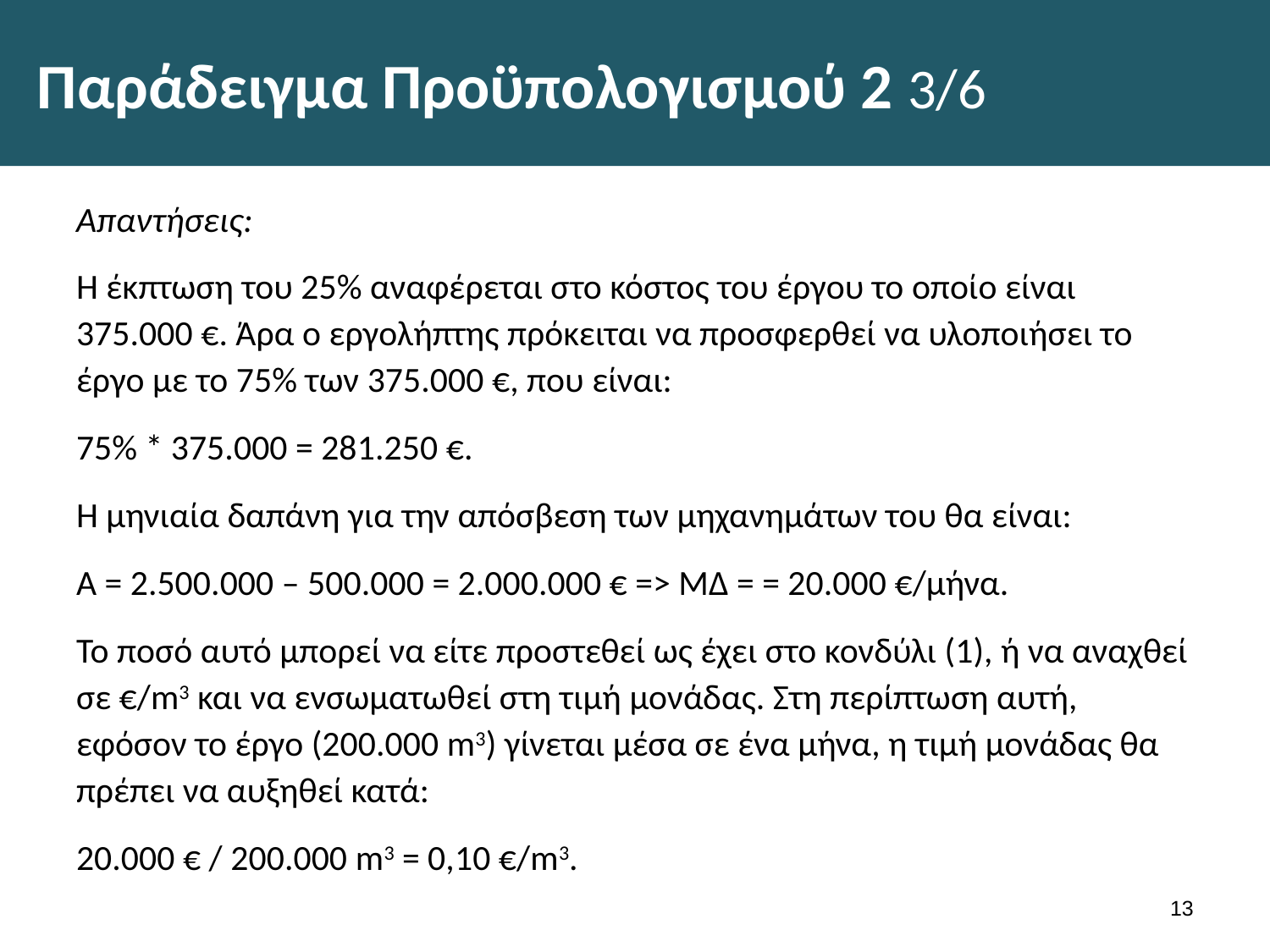

# Παράδειγμα Προϋπολογισμού 2 3/6
Απαντήσεις:
Η έκπτωση του 25% αναφέρεται στο κόστος του έργου το οποίο είναι 375.000 €. Άρα ο εργολήπτης πρόκειται να προσφερθεί να υλοποιήσει το έργο με το 75% των 375.000 €, που είναι:
75% * 375.000 = 281.250 €.
Η μηνιαία δαπάνη για την απόσβεση των μηχανημάτων του θα είναι:
Α = 2.500.000 – 500.000 = 2.000.000 € => ΜΔ = = 20.000 €/μήνα.
Το ποσό αυτό μπορεί να είτε προστεθεί ως έχει στο κονδύλι (1), ή να αναχθεί σε €/m3 και να ενσωματωθεί στη τιμή μονάδας. Στη περίπτωση αυτή, εφόσον το έργο (200.000 m3) γίνεται μέσα σε ένα μήνα, η τιμή μονάδας θα πρέπει να αυξηθεί κατά:
20.000 € / 200.000 m3 = 0,10 €/m3.

13